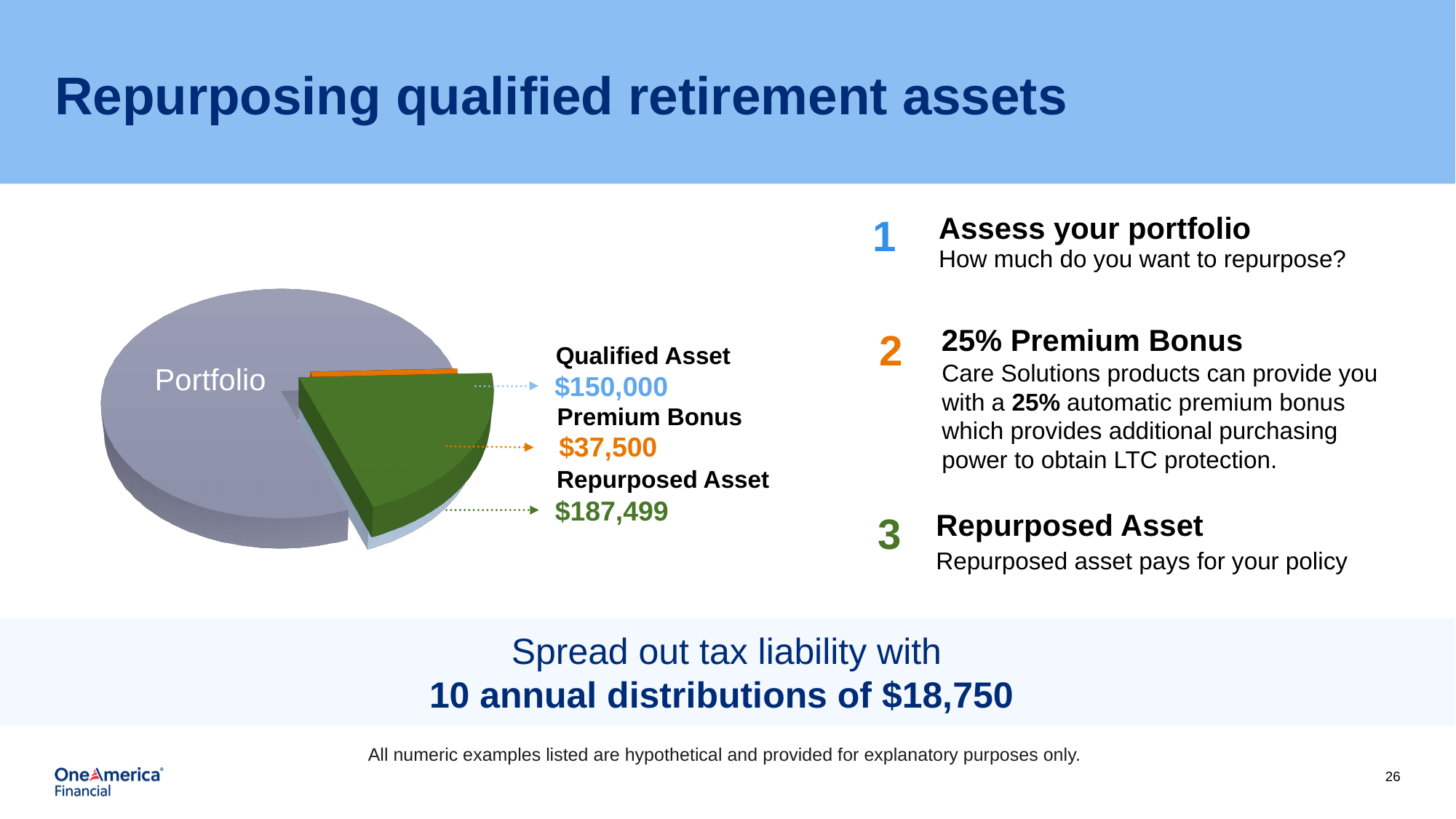

# Repurposing qualified retirement assets

[unsupported chart]

[unsupported chart]

[unsupported chart]

1
Assess your portfolio
How much do you want to repurpose?
25% Premium Bonus
2
Care Solutions products can provide you with a 25% automatic premium bonus which provides additional purchasing power to obtain LTC protection.
Qualified Asset
$150,000
Portfolio
Premium Bonus
$37,500
Repurposed Asset
$187,499
Repurposed Asset
3
Repurposed asset pays for your policy
Spread out tax liability with
10 annual distributions of $18,750
All numeric examples listed are hypothetical and provided for explanatory purposes only.